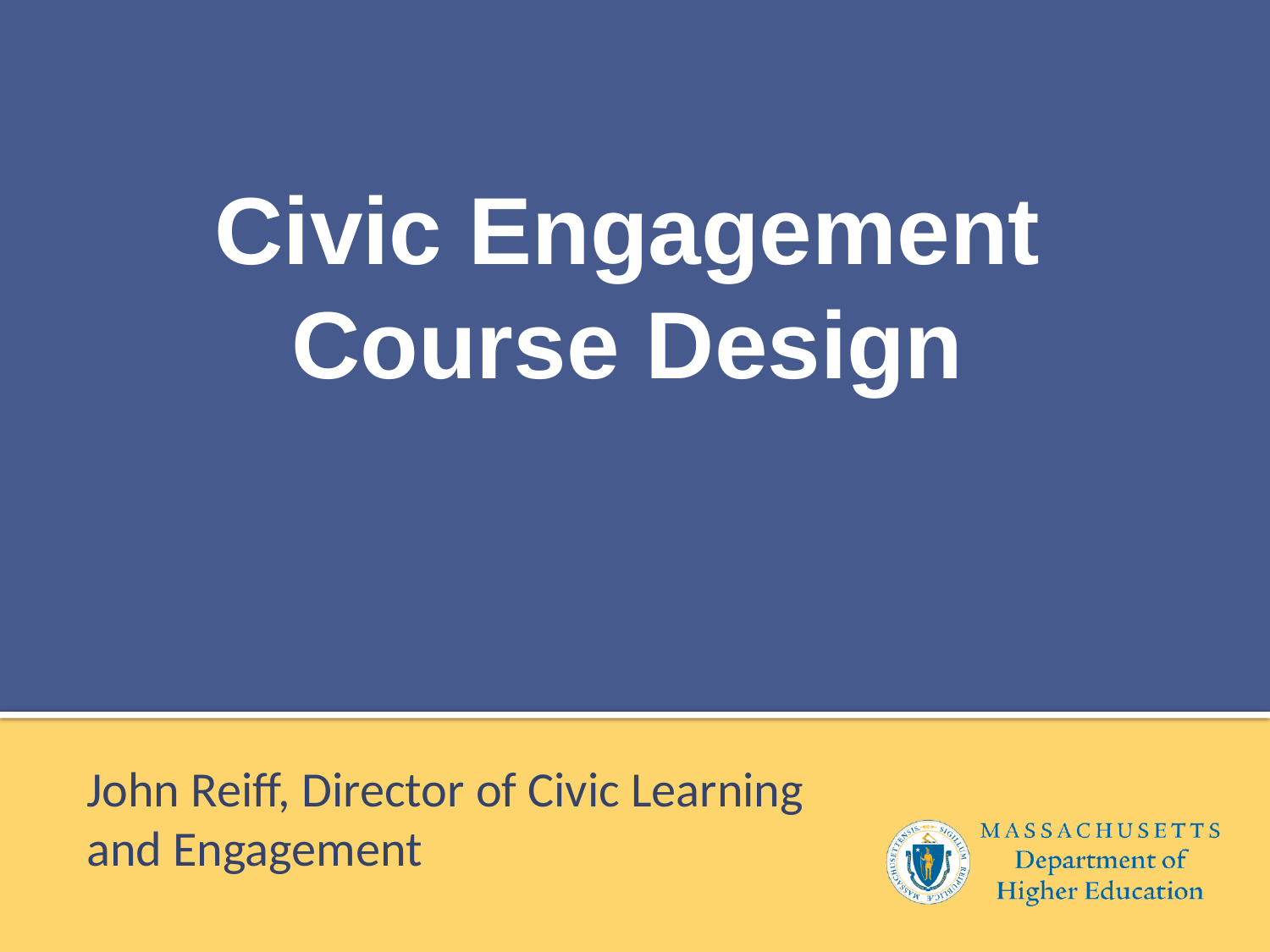

# Civic Engagement Course Design
John Reiff, Director of Civic Learning and Engagement